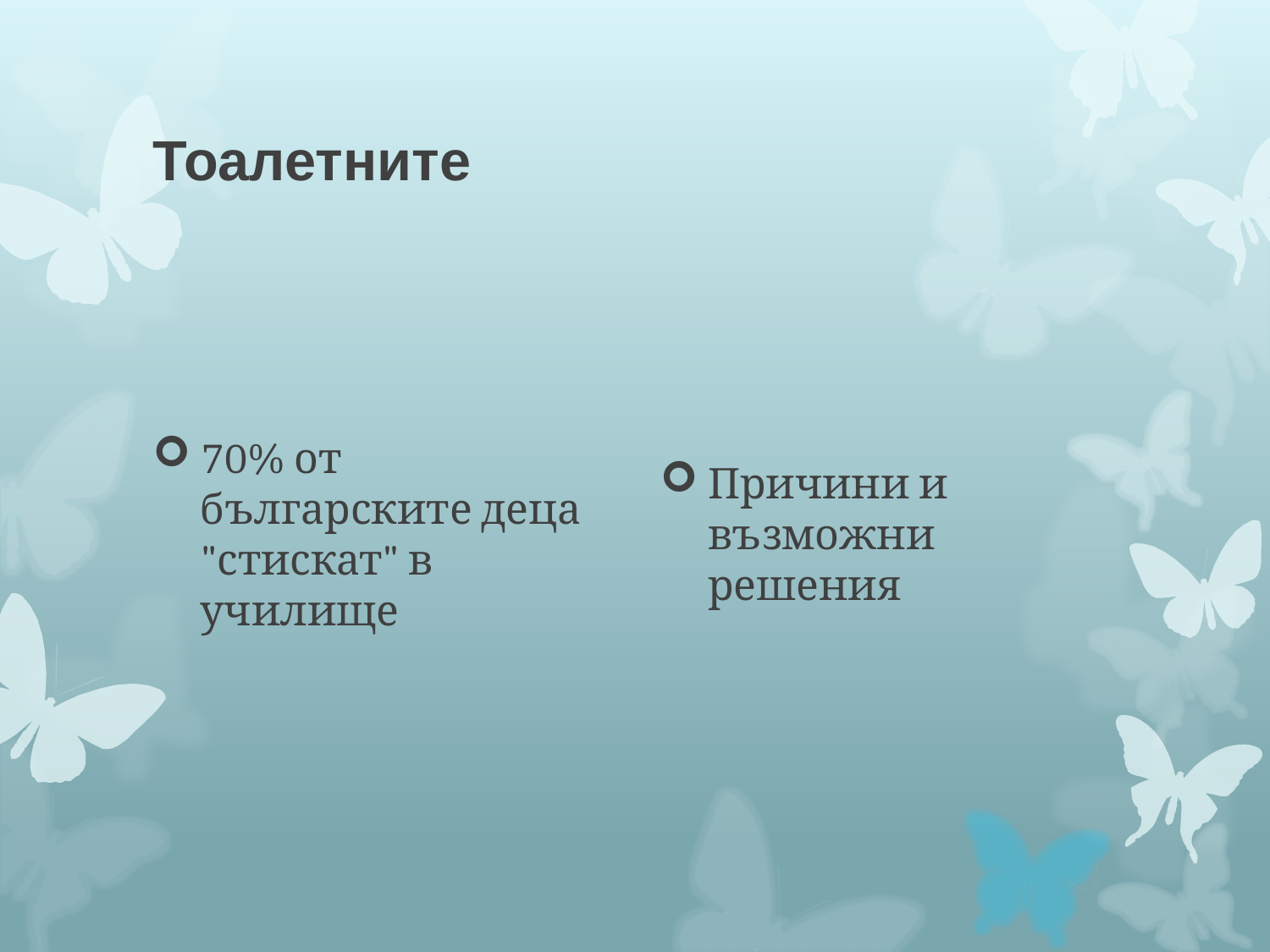

# Тоалетните
70% от българските деца "стискат" в училище
Причини и възможни решения